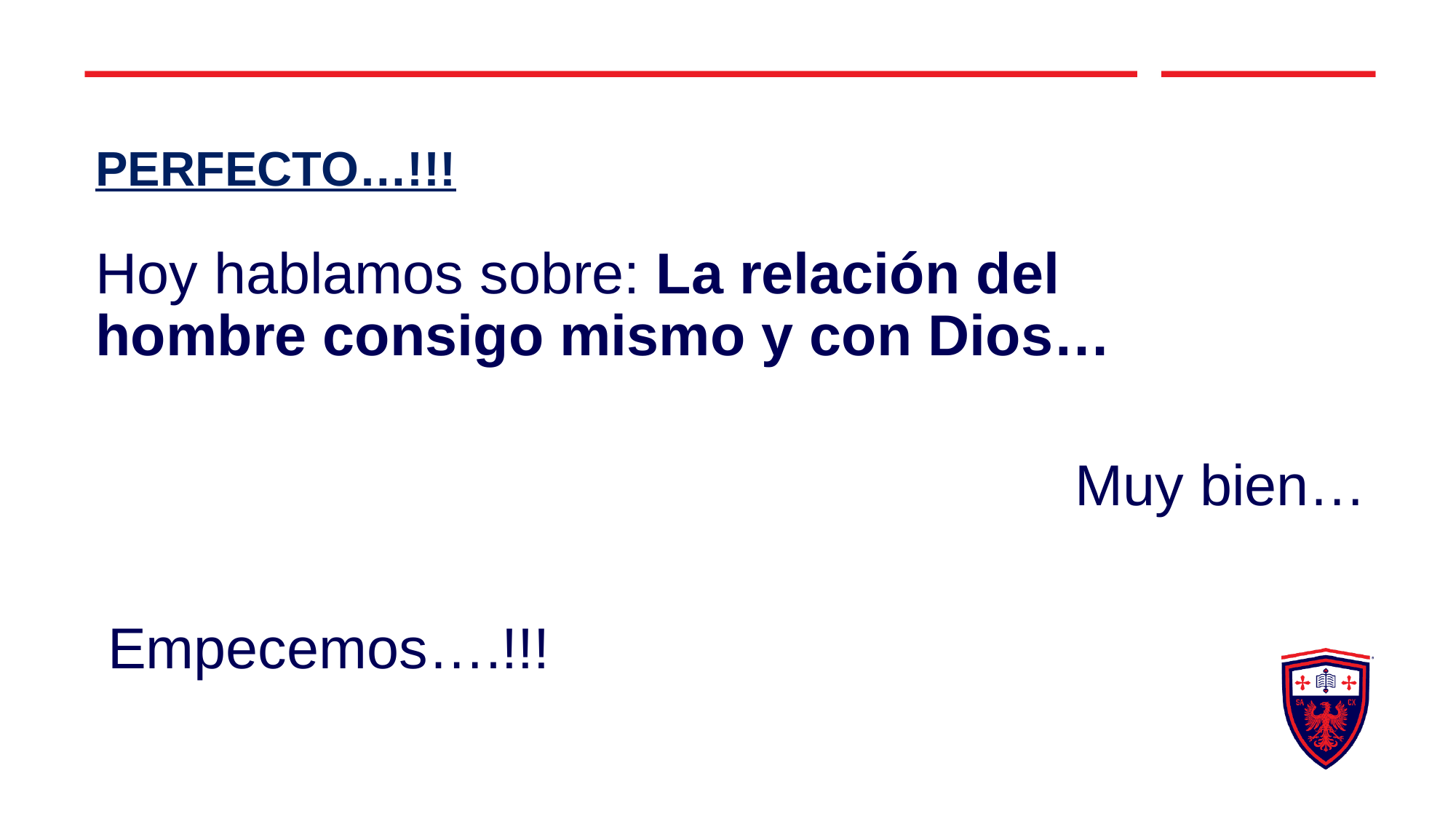

PERFECTO…!!!
# Hoy hablamos sobre: La relación del hombre consigo mismo y con Dios…
Muy bien…
Empecemos….!!!